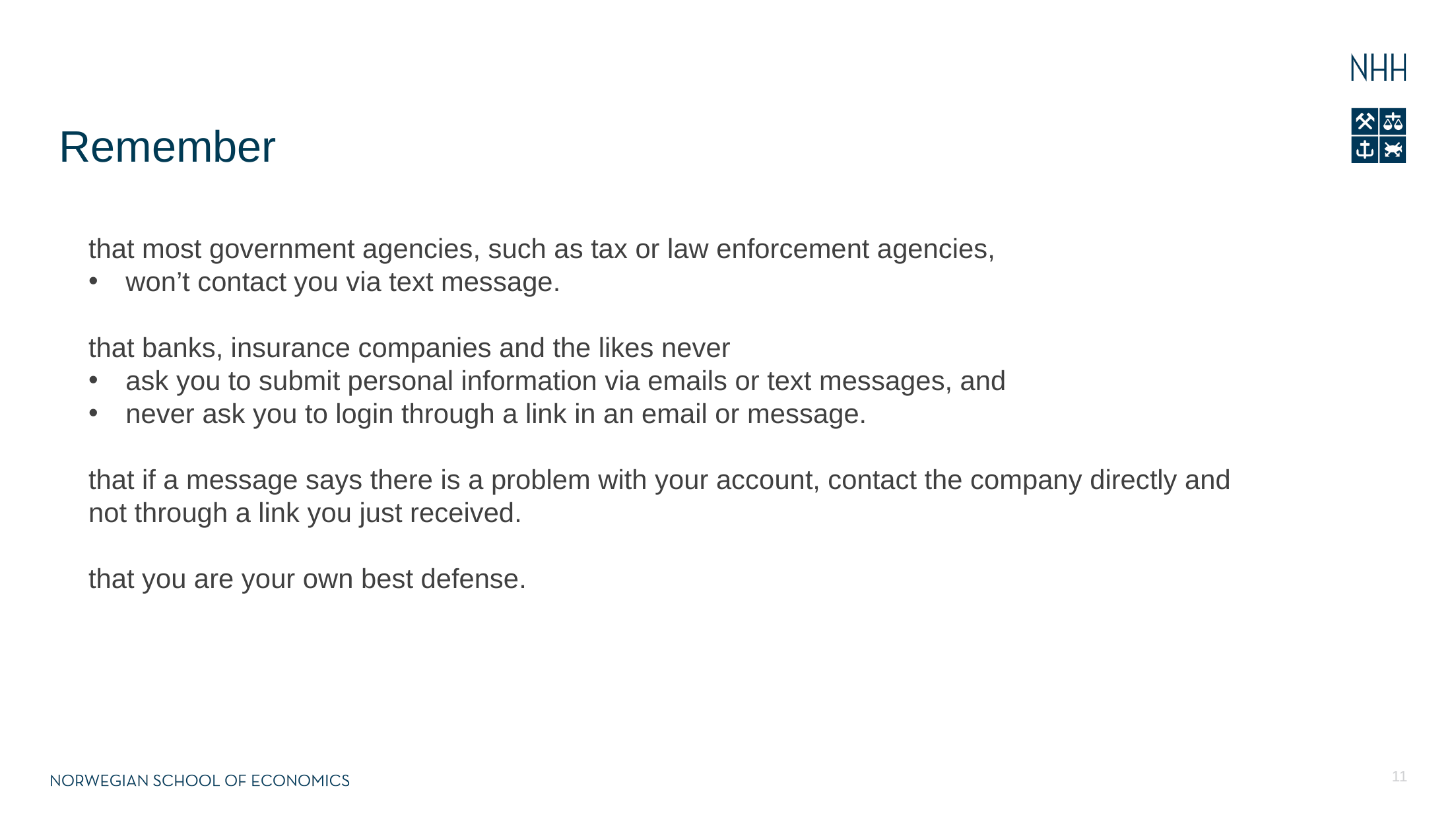

# Remember
that most government agencies, such as tax or law enforcement agencies,
won’t contact you via text message.

that banks, insurance companies and the likes never
ask you to submit personal information via emails or text messages, and
never ask you to login through a link in an email or message.

that if a message says there is a problem with your account, contact the company directly and
not through a link you just received.

that you are your own best defense.

11